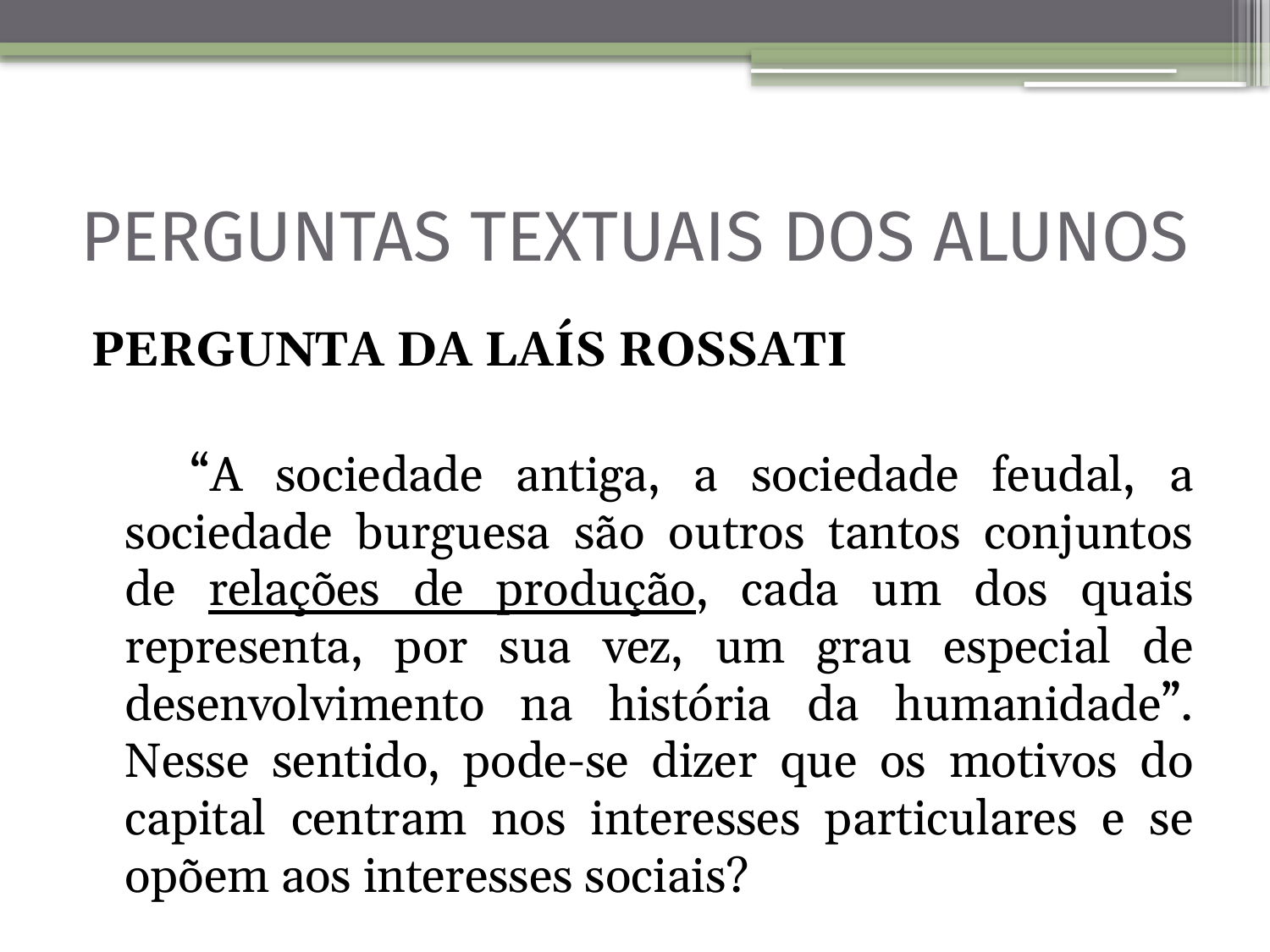

# PERGUNTAS TEXTUAIS DOS ALUNOS
PERGUNTA DA LAÍS ROSSATI

   “A sociedade antiga, a sociedade feudal, a sociedade burguesa são outros tantos conjuntos de relações de produção, cada um dos quais representa, por sua vez, um grau especial de desenvolvimento na história da humanidade”. Nesse sentido, pode-se dizer que os motivos do capital centram nos interesses particulares e se opõem aos interesses sociais?